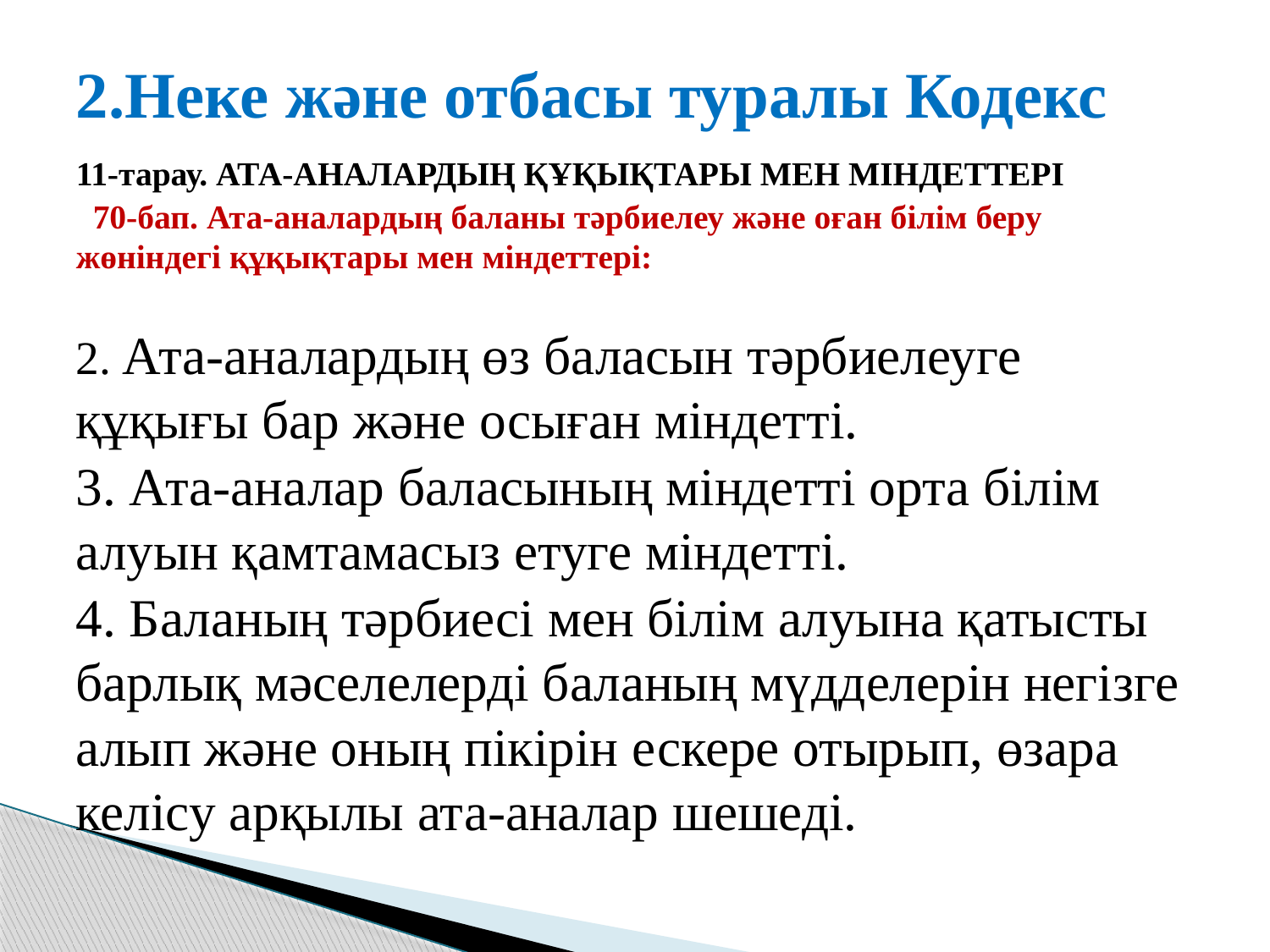

# 2.Неке және отбасы туралы Кодекс
11-тарау. АТА-АНАЛАРДЫҢ ҚҰҚЫҚТАРЫ МЕН МІНДЕТТЕРІ
  70-бап. Ата-аналардың баланы тәрбиелеу және оған білім беру жөніндегі құқықтары мен міндеттері:

2. Ата-аналардың өз баласын тәрбиелеуге құқығы бар және осыған міндетті.
3. Ата-аналар баласының міндетті орта білім алуын қамтамасыз етуге міндетті.
4. Баланың тәрбиесі мен білім алуына қатысты барлық мәселелерді баланың мүдделерін негізге алып және оның пікірін ескере отырып, өзара келісу арқылы ата-аналар шешеді.